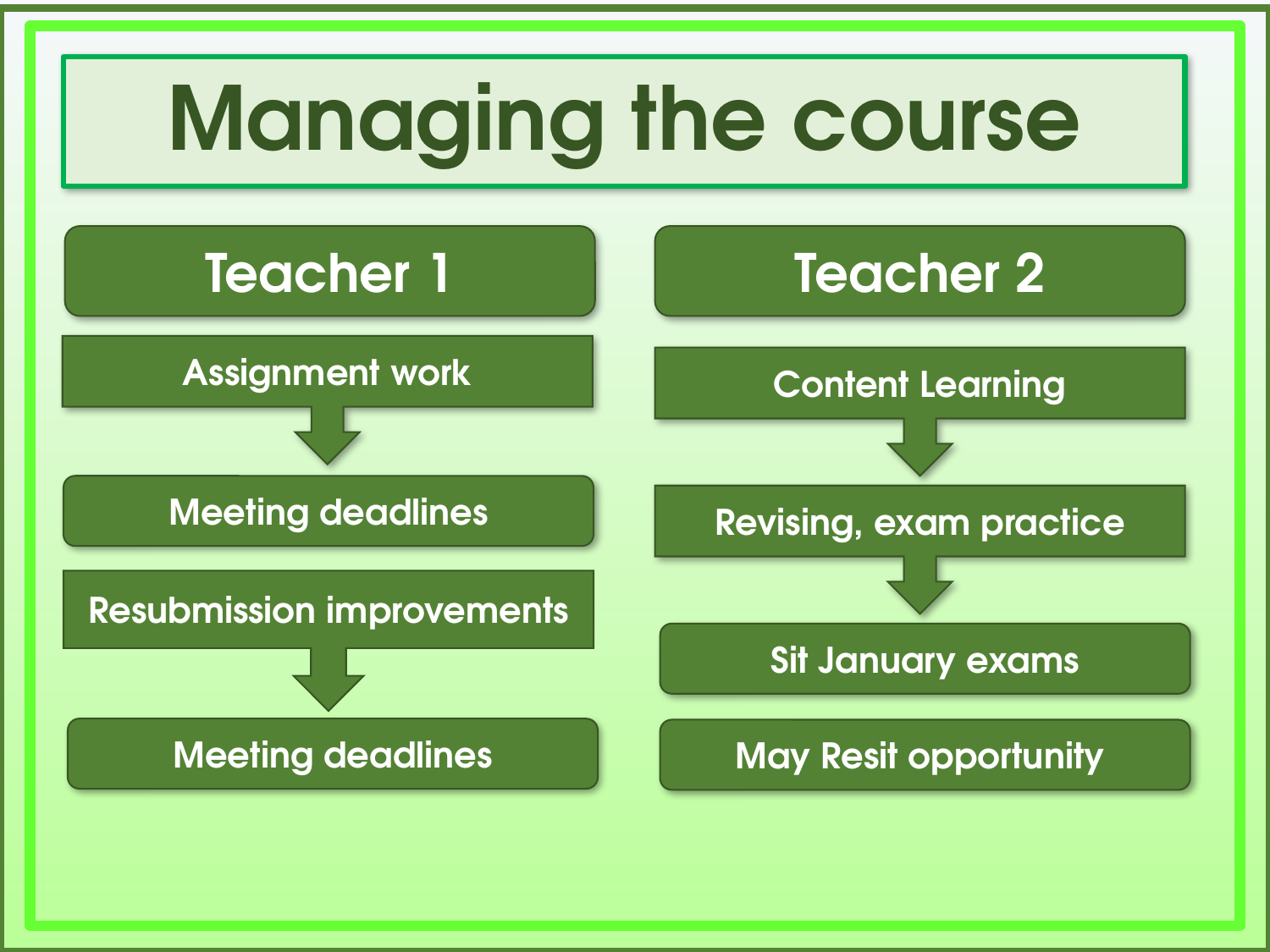

Managing the course
Teacher 1
Assignment work
Meeting deadlines
Resubmission improvements
Meeting deadlines
Teacher 2
Content Learning
Revising, exam practice
Sit January exams
May Resit opportunity